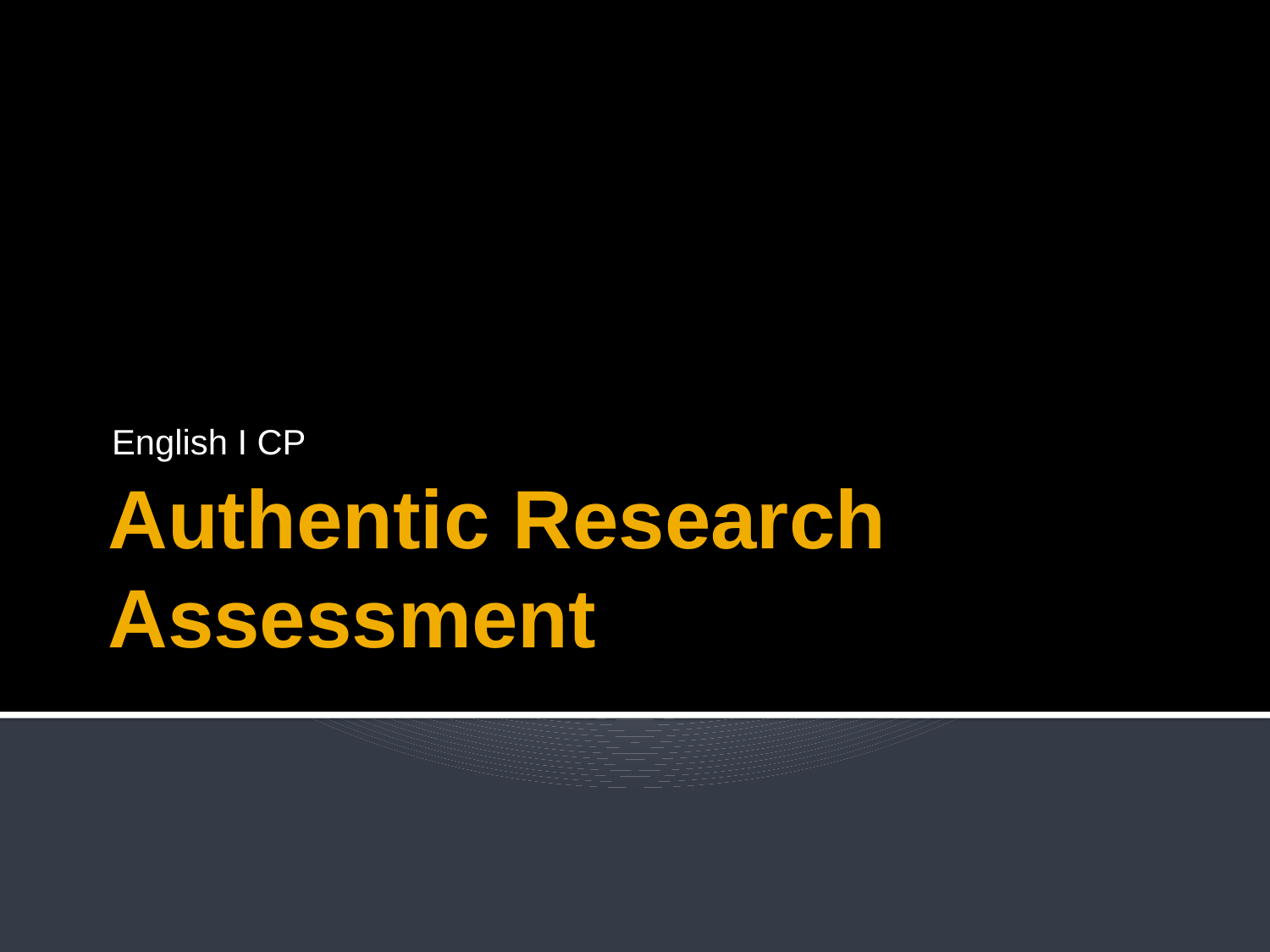

English I CP
# Authentic Research Assessment